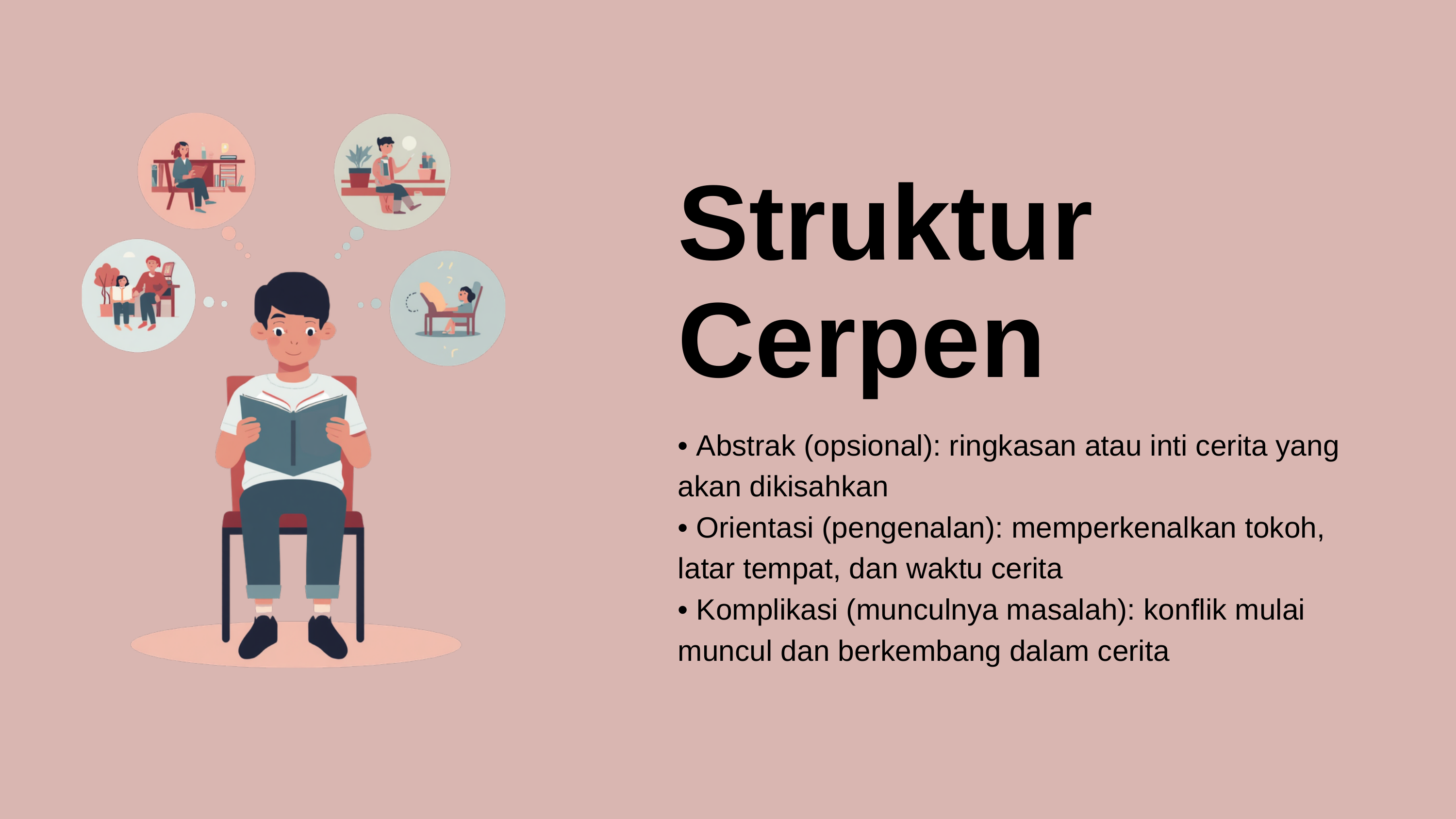

Struktur Cerpen
• Abstrak (opsional): ringkasan atau inti cerita yang akan dikisahkan
• Orientasi (pengenalan): memperkenalkan tokoh, latar tempat, dan waktu cerita
• Komplikasi (munculnya masalah): konflik mulai muncul dan berkembang dalam cerita